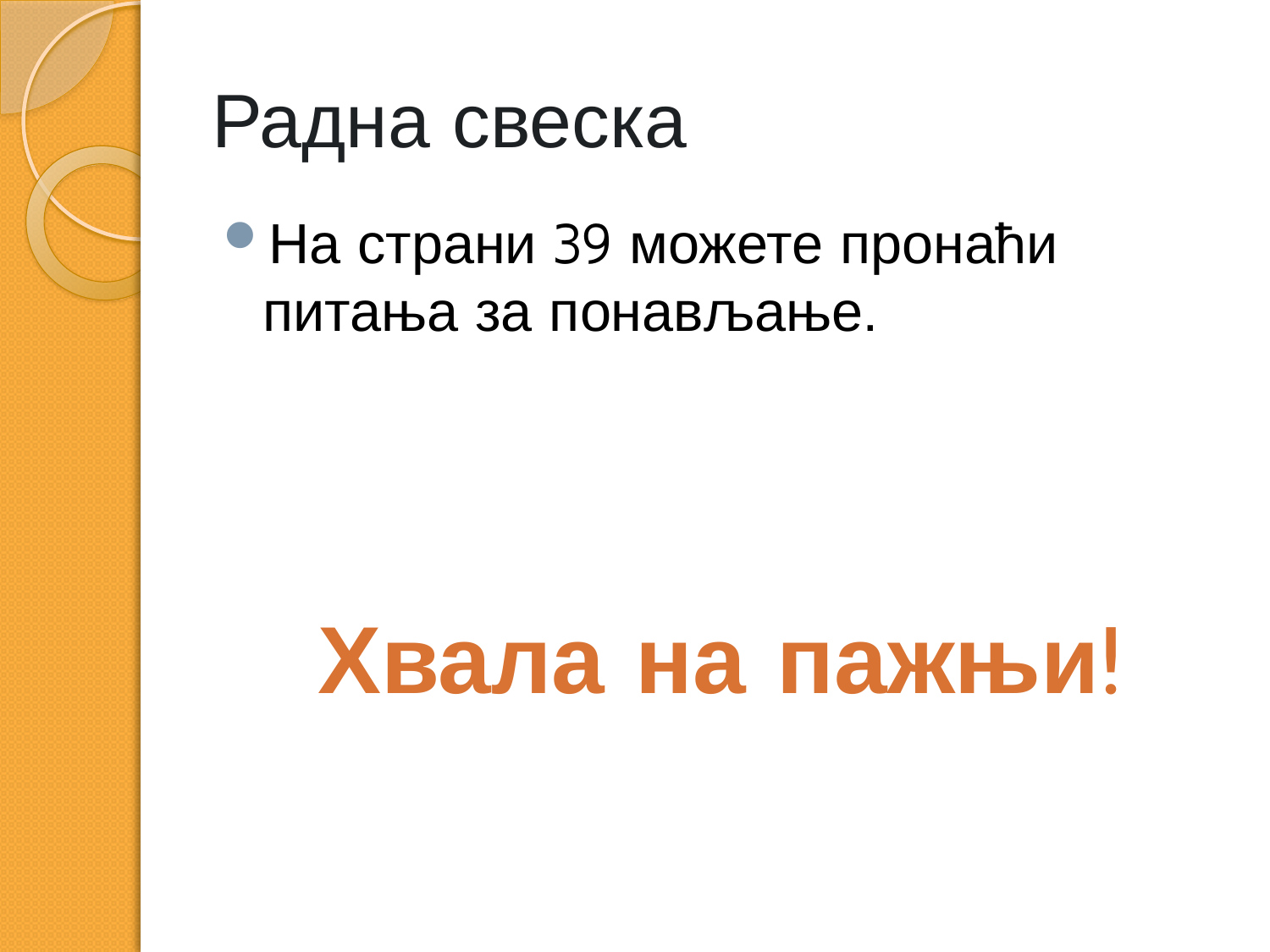

# Радна свеска
На страни 39 можете пронаћи питања за понављање.
Хвала на пажњи!